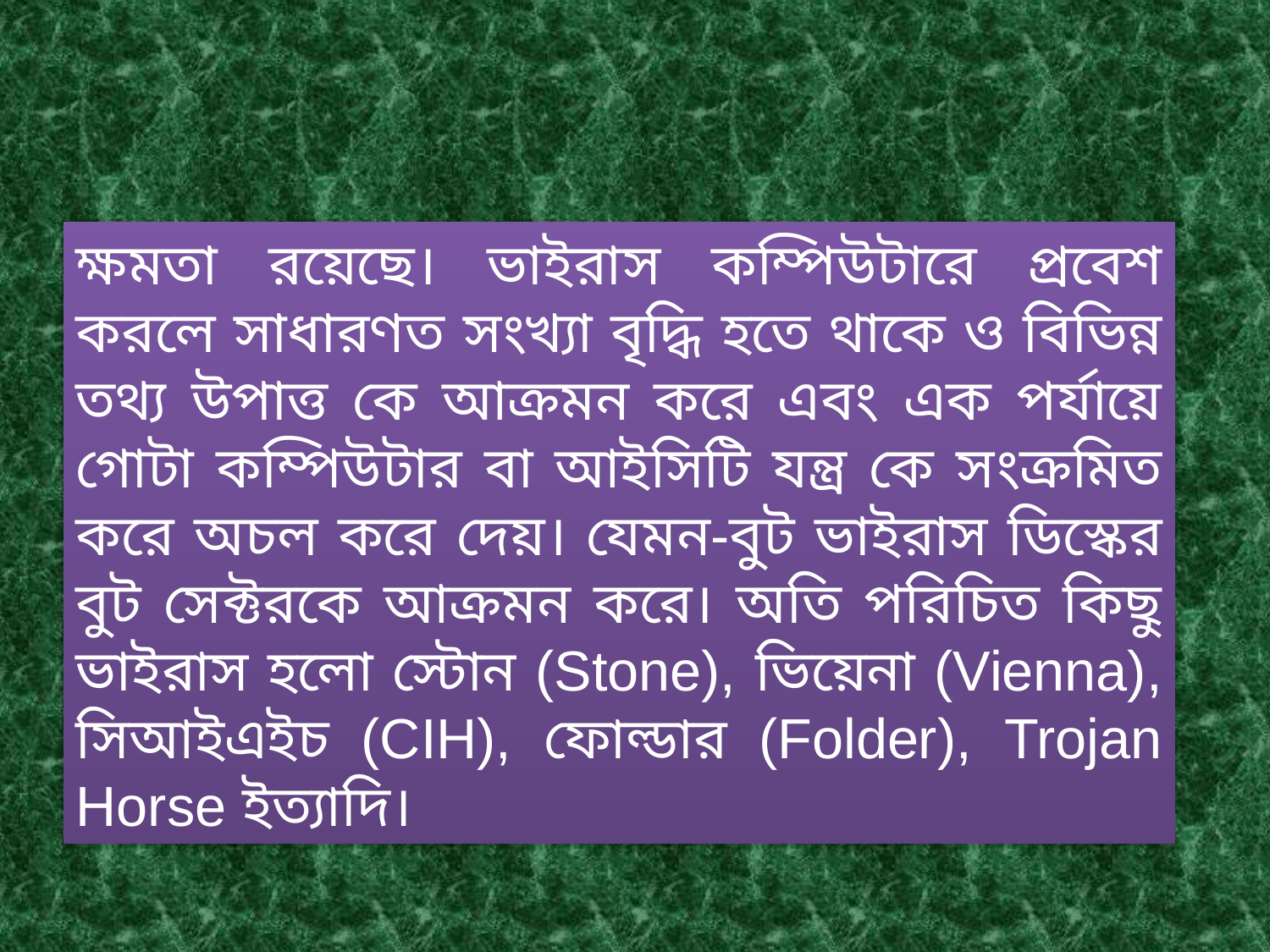

ক্ষমতা রয়েছে। ভাইরাস কম্পিউটারে প্রবেশ করলে সাধারণত সংখ্যা বৃদ্ধি হতে থাকে ও বিভিন্ন তথ্য উপাত্ত কে আক্রমন করে এবং এক পর্যায়ে গোটা কম্পিউটার বা আইসিটি যন্ত্র কে সংক্রমিত করে অচল করে দেয়। যেমন-বুট ভাইরাস ডিস্কের বুট সেক্টরকে আক্রমন করে। অতি পরিচিত কিছু ভাইরাস হলো স্টোন (Stone), ভিয়েনা (Vienna), সিআইএইচ (CIH), ফোল্ডার (Folder), Trojan Horse ইত্যাদি।